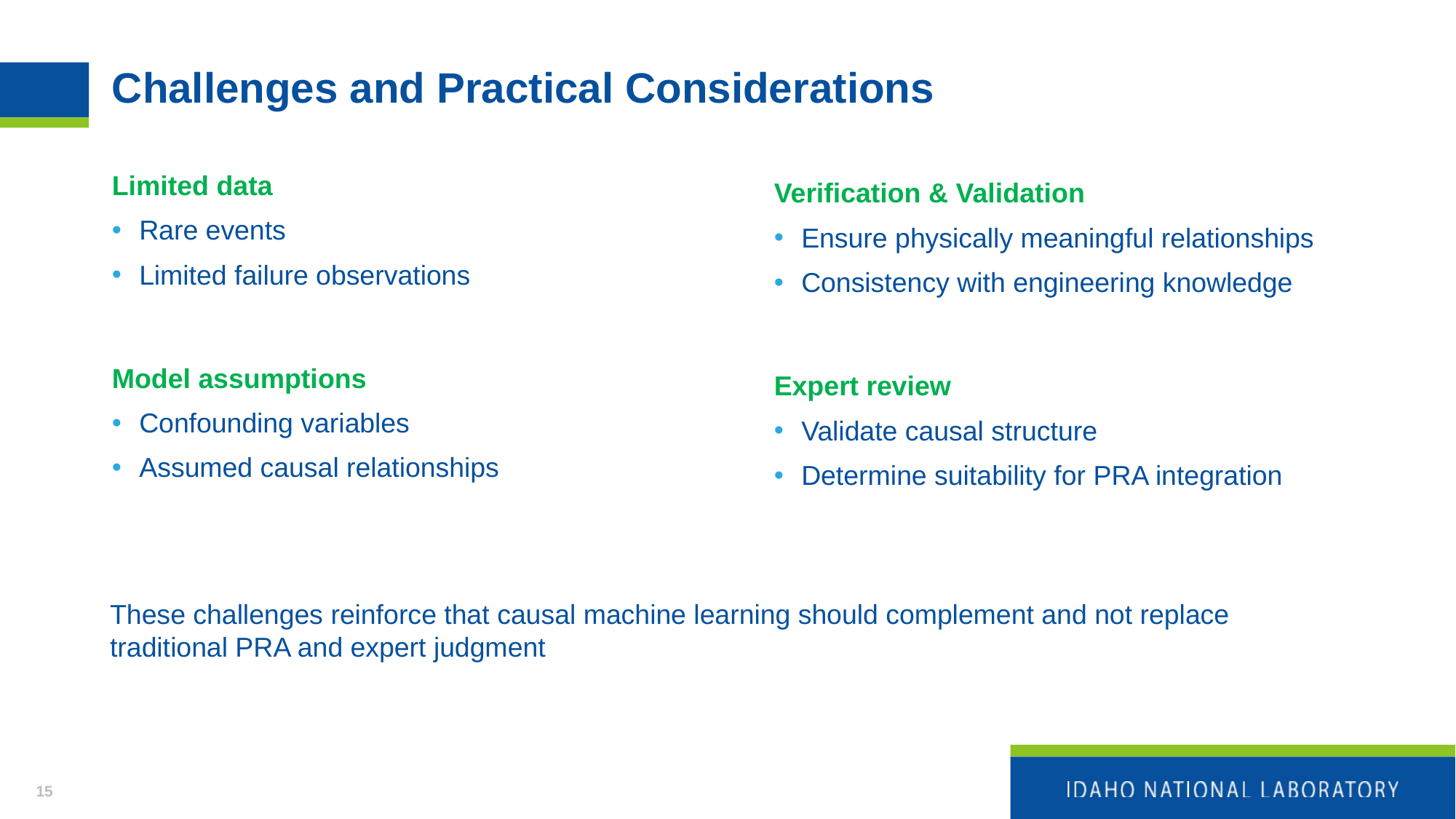

# Challenges and Practical Considerations
Limited data
Rare events
Limited failure observations
Model assumptions
Confounding variables
Assumed causal relationships
Verification & Validation
Ensure physically meaningful relationships
Consistency with engineering knowledge
Expert review
Validate causal structure
Determine suitability for PRA integration
These challenges reinforce that causal machine learning should complement and not replace traditional PRA and expert judgment
15